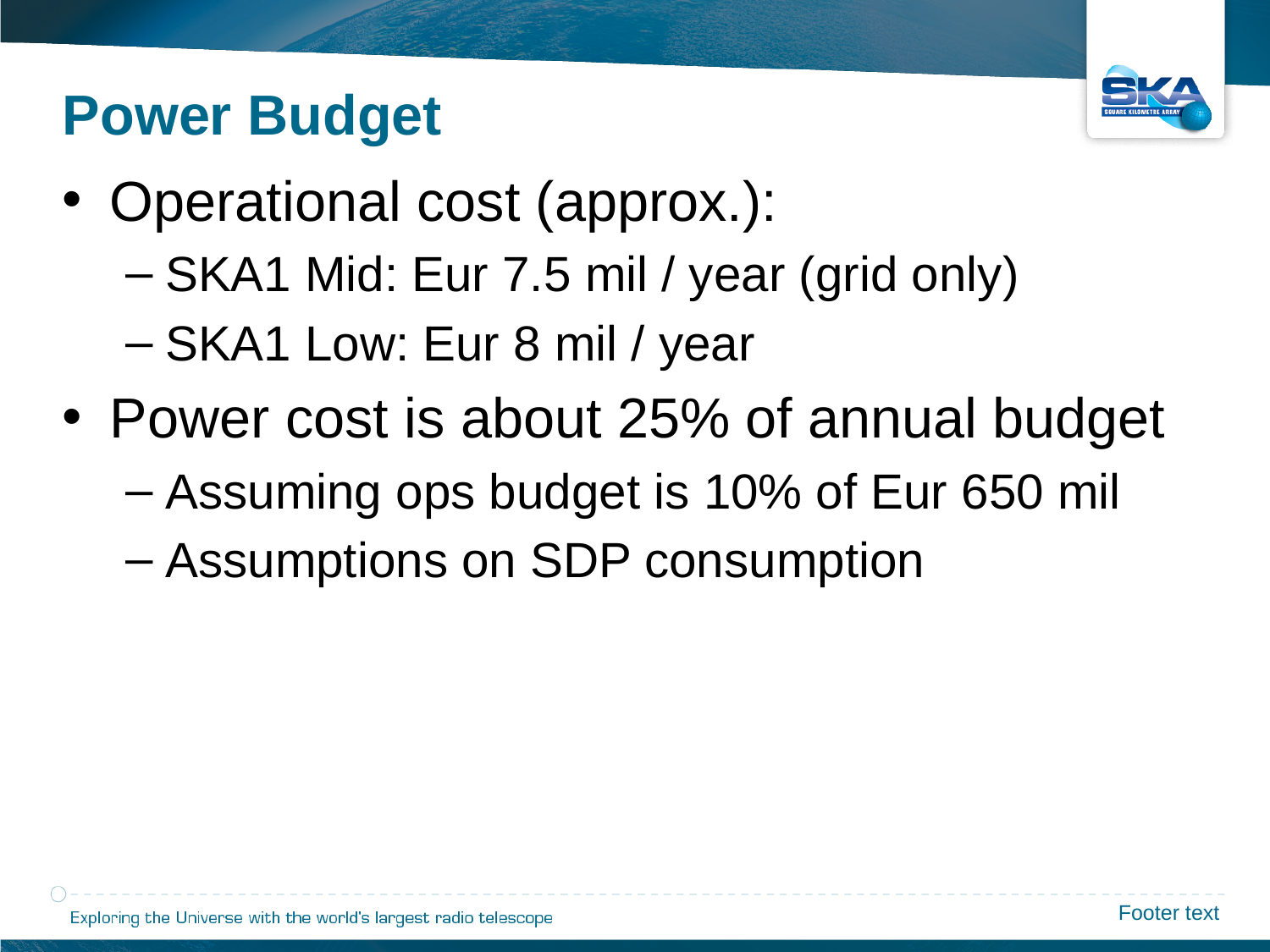

Power Budget
Operational cost (approx.):
SKA1 Mid: Eur 7.5 mil / year (grid only)
SKA1 Low: Eur 8 mil / year
Power cost is about 25% of annual budget
Assuming ops budget is 10% of Eur 650 mil
Assumptions on SDP consumption

Footer text